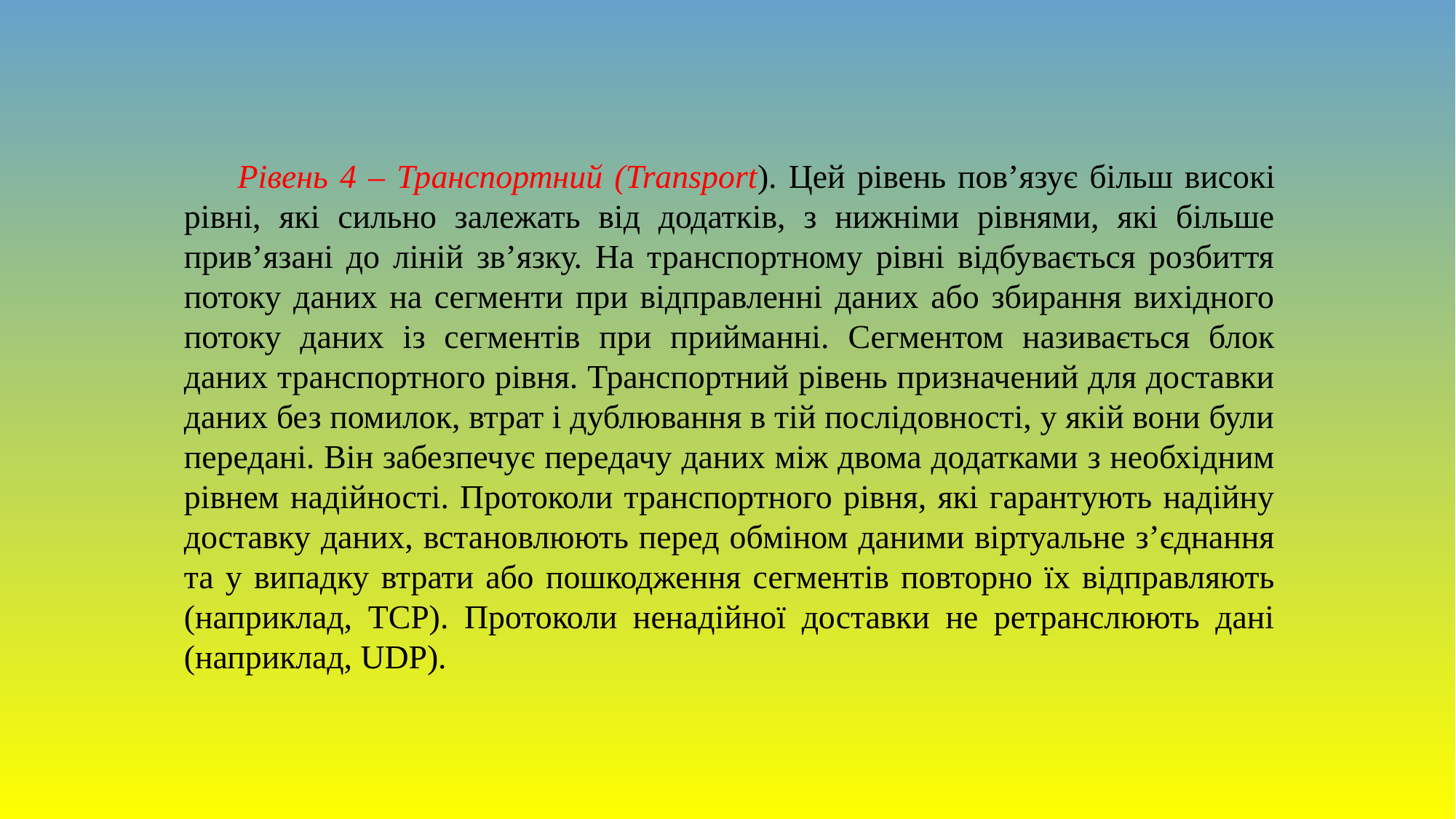

Рівень 4 – Транспортний (Transport). Цей рівень пов’язує більш високі рівні, які сильно залежать від додатків, з нижніми рівнями, які більше прив’язані до ліній зв’язку. На транспортному рівні відбувається розбиття потоку даних на сегменти при відправленні даних або збирання вихідного потоку даних із сегментів при прийманні. Сегментом називається блок даних транспортного рівня. Транспортний рівень призначений для доставки даних без помилок, втрат і дублювання в тій послідовності, у якій вони були передані. Він забезпечує передачу даних між двома додатками з необхідним рівнем надійності. Протоколи транспортного рівня, які гарантують надійну доставку даних, встановлюють перед обміном даними віртуальне з’єднання та у випадку втрати або пошкодження сегментів повторно їх відправляють (наприклад, TCP). Протоколи ненадійної доставки не ретранслюють дані (наприклад, UDP).